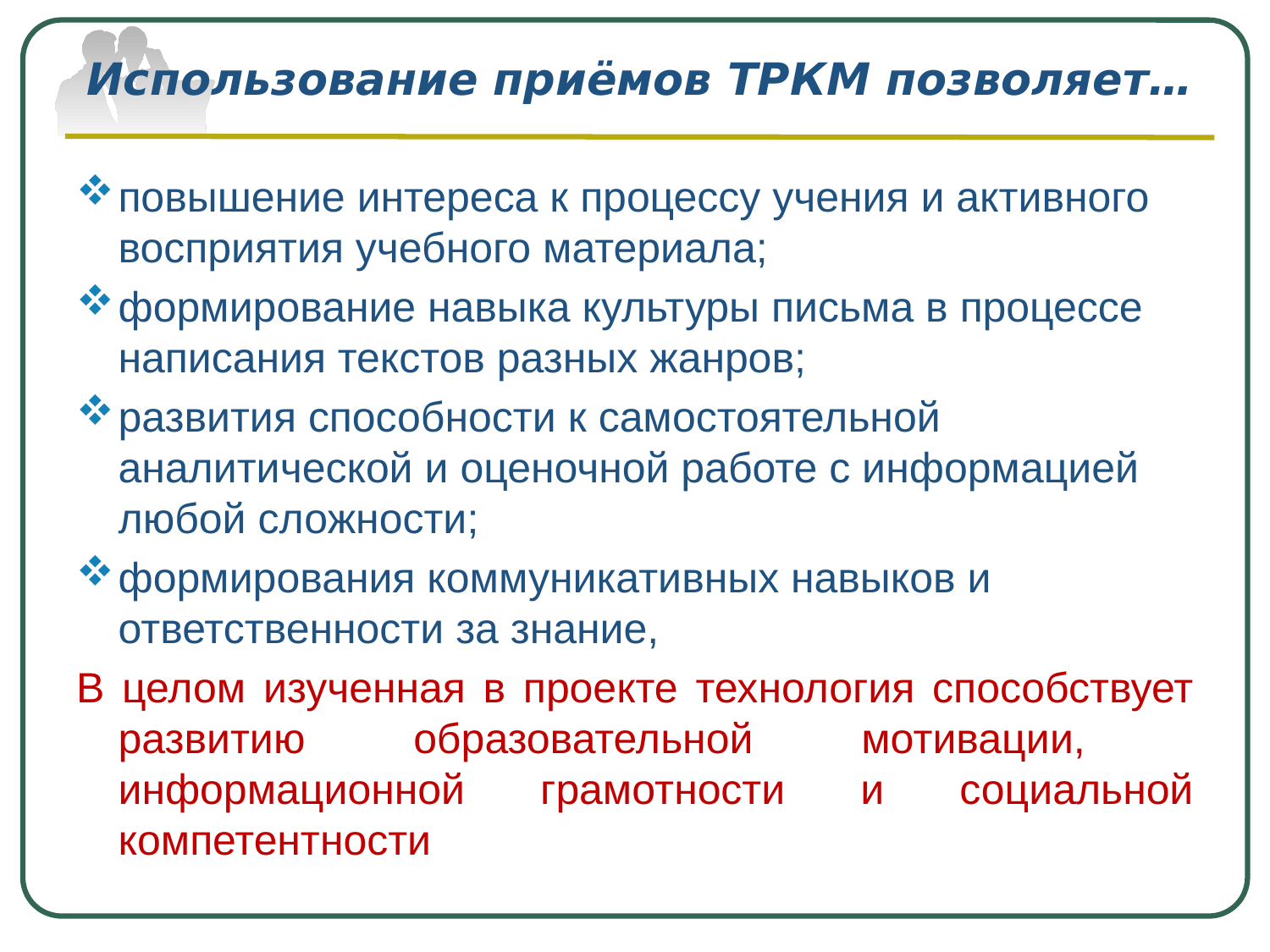

# Использование приёмов ТРКМ позволяет…
повышение интереса к процессу учения и активного восприятия учебного материала;
формирование навыка культуры письма в процессе  написания текстов разных жанров;
развития способности к самостоятельной аналитической и оценочной работе с информацией любой сложности;
формирования коммуникативных навыков и ответственности за знание,
В целом изученная в проекте технология способствует развитию образовательной мотивации,  информационной грамотности и социальной компетентности